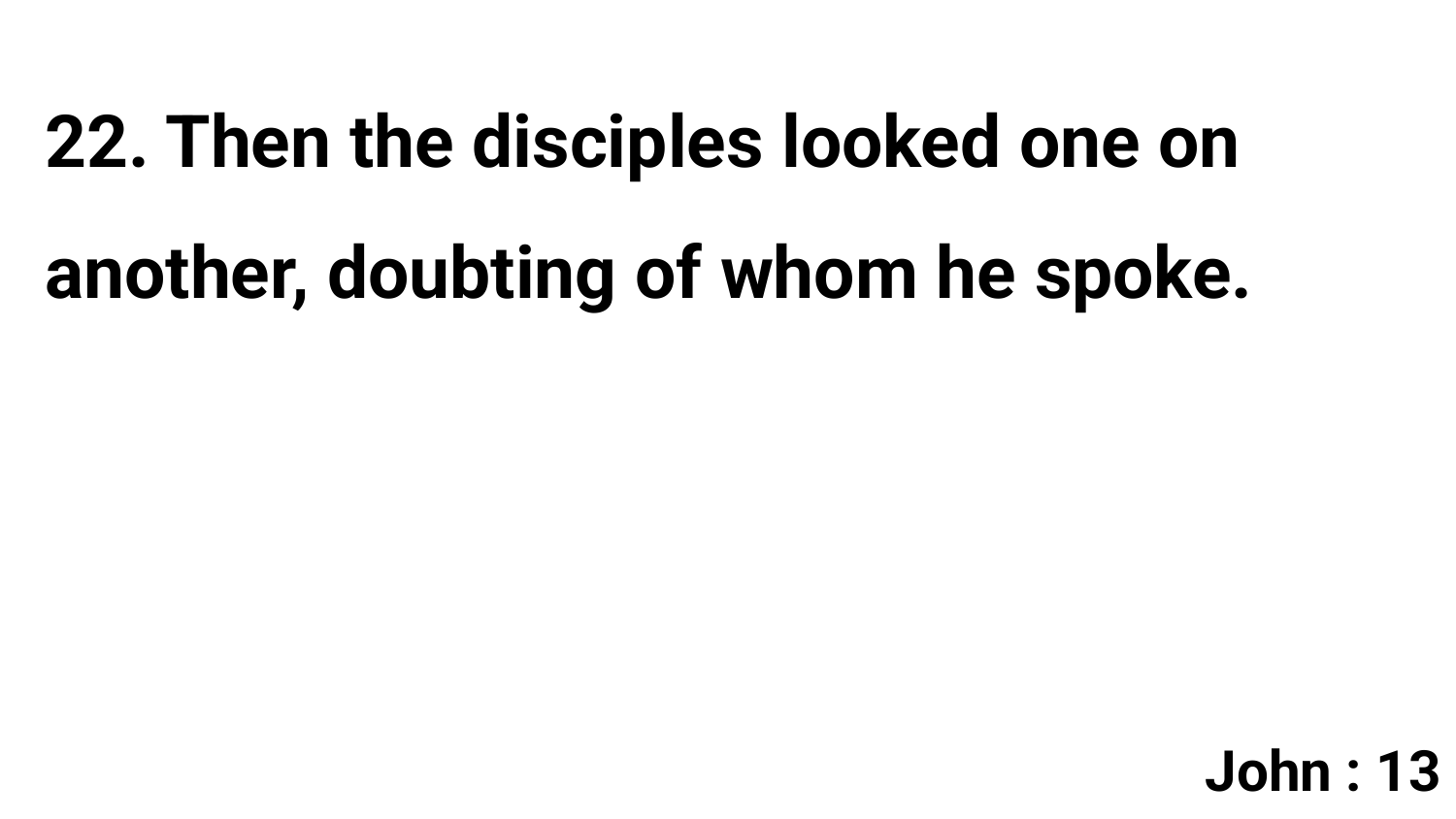

22. Then the disciples looked one on another, doubting of whom he spoke.
John : 13